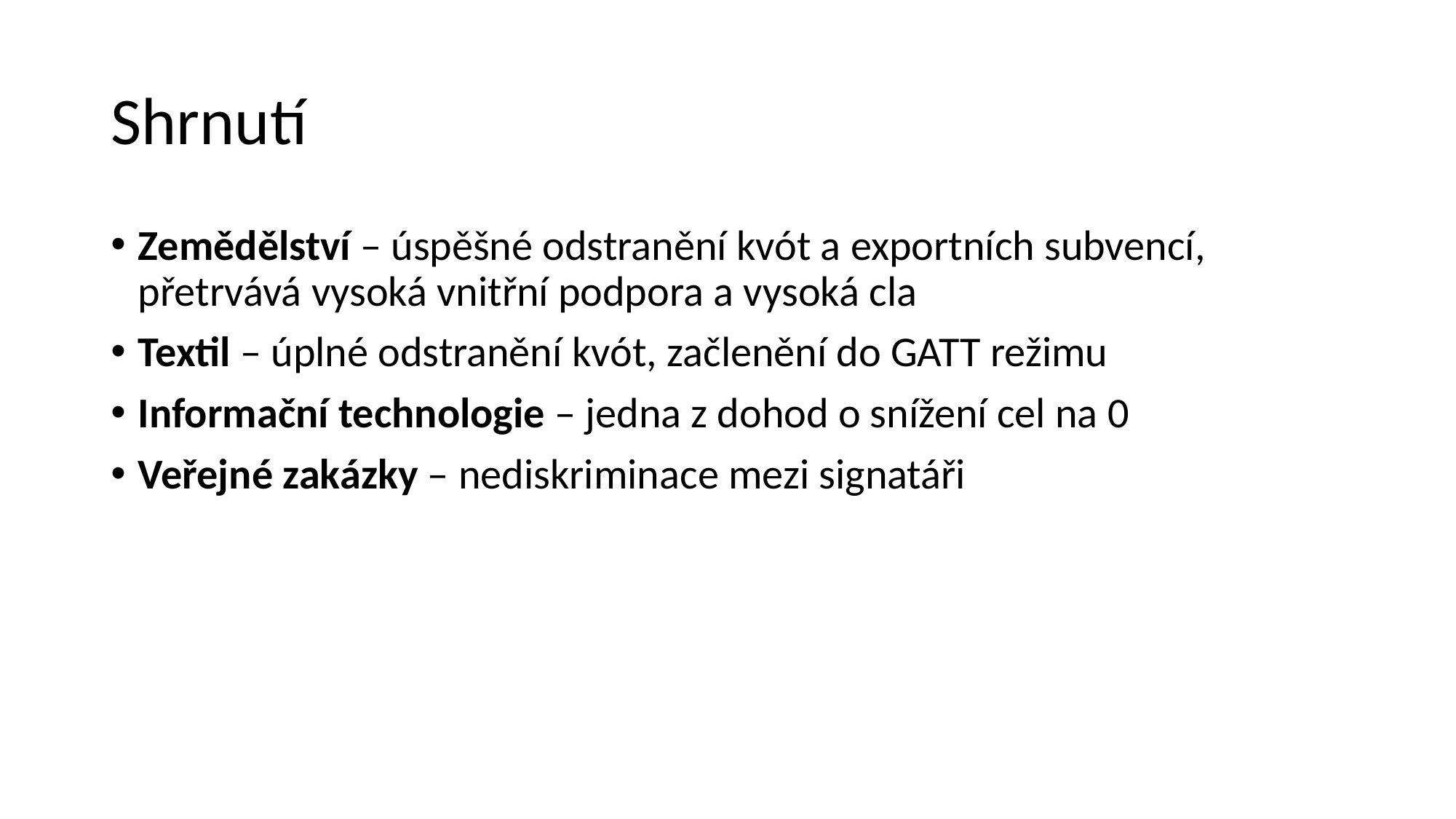

# Shrnutí
Zemědělství – úspěšné odstranění kvót a exportních subvencí, přetrvává vysoká vnitřní podpora a vysoká cla
Textil – úplné odstranění kvót, začlenění do GATT režimu
Informační technologie – jedna z dohod o snížení cel na 0
Veřejné zakázky – nediskriminace mezi signatáři